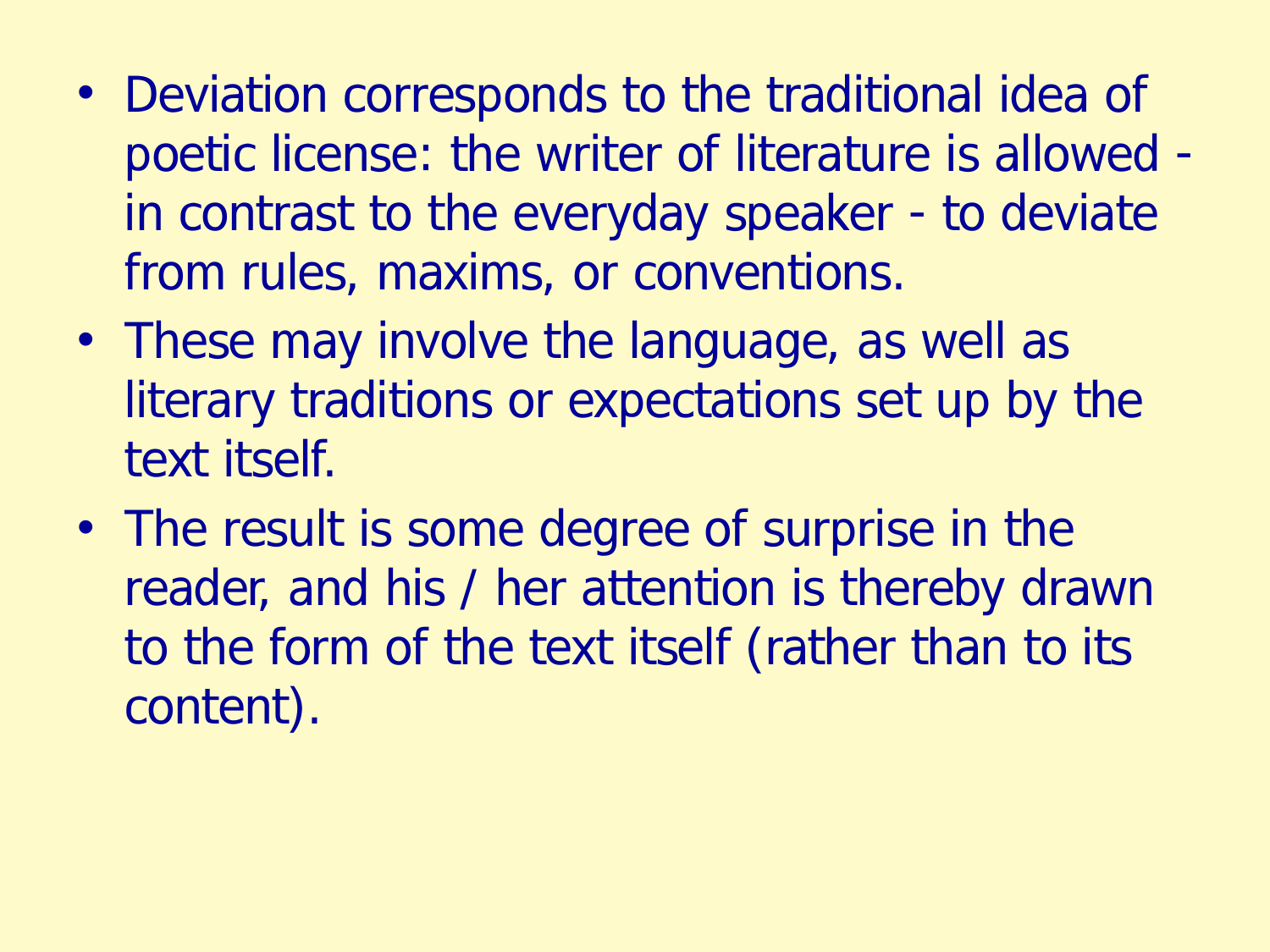

Deviation corresponds to the traditional idea of poetic license: the writer of literature is allowed - in contrast to the everyday speaker - to deviate from rules, maxims, or conventions.
These may involve the language, as well as literary traditions or expectations set up by the text itself.
The result is some degree of surprise in the reader, and his / her attention is thereby drawn to the form of the text itself (rather than to its content).